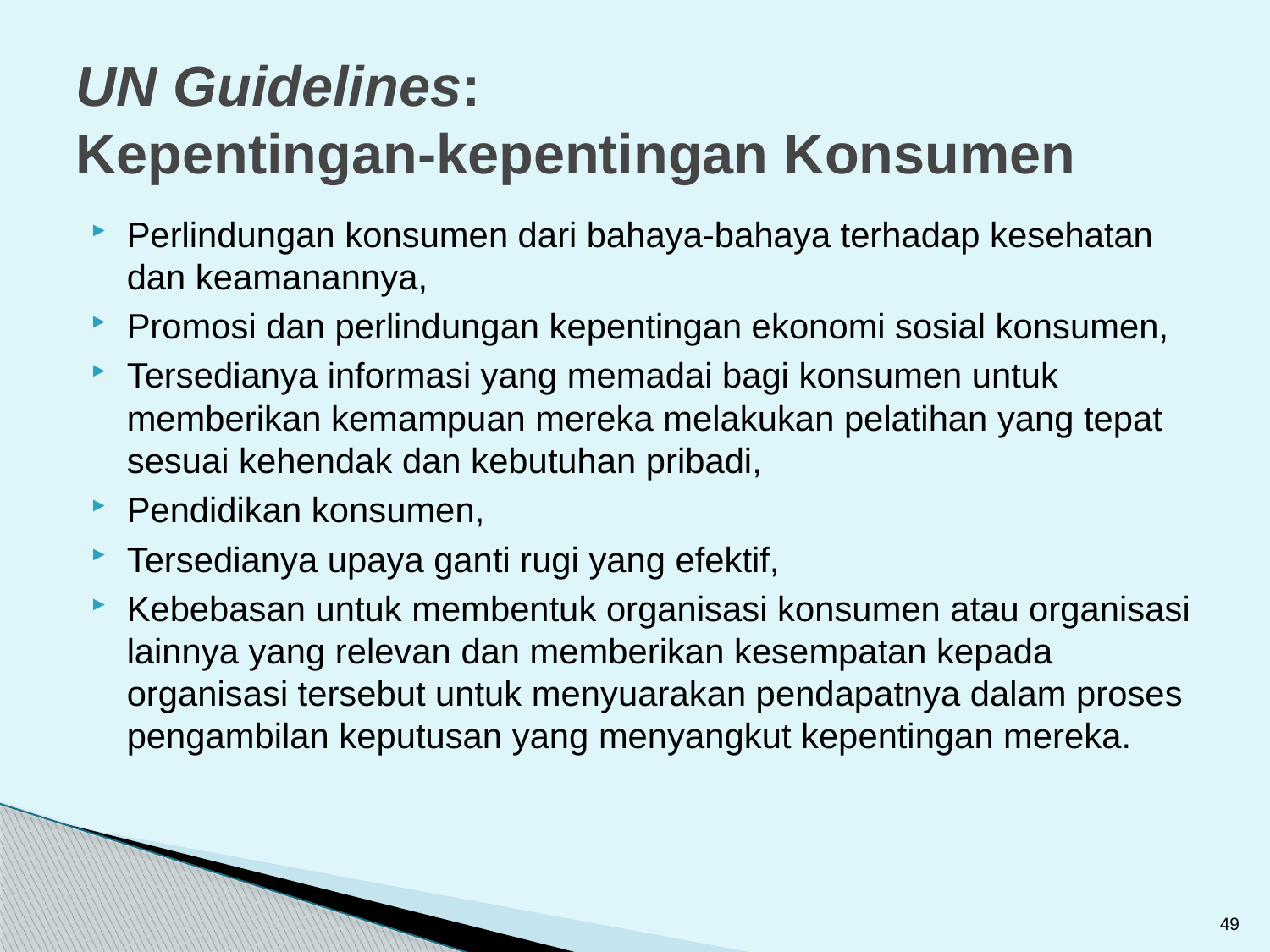

# UN Guidelines: Kepentingan-kepentingan Konsumen
Perlindungan konsumen dari bahaya-bahaya terhadap kesehatan dan keamanannya,
Promosi dan perlindungan kepentingan ekonomi sosial konsumen,
Tersedianya informasi yang memadai bagi konsumen untuk memberikan kemampuan mereka melakukan pelatihan yang tepat sesuai kehendak dan kebutuhan pribadi,
Pendidikan konsumen,
Tersedianya upaya ganti rugi yang efektif,
Kebebasan untuk membentuk organisasi konsumen atau organisasi lainnya yang relevan dan memberikan kesempatan kepada organisasi tersebut untuk menyuarakan pendapatnya dalam proses pengambilan keputusan yang menyangkut kepentingan mereka.

49